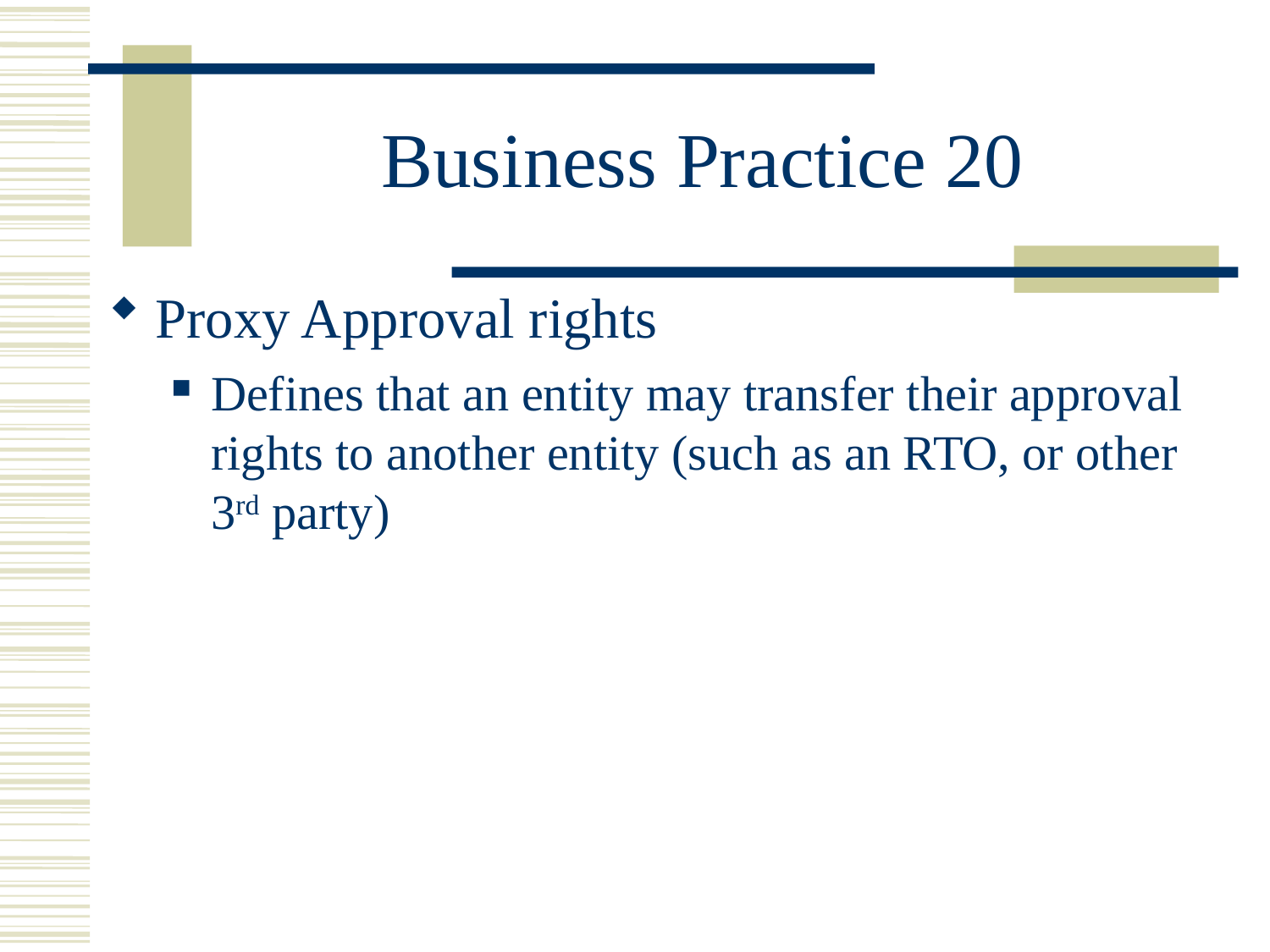

# Business Practice 20
Proxy Approval rights
Defines that an entity may transfer their approval rights to another entity (such as an RTO, or other 3rd party)